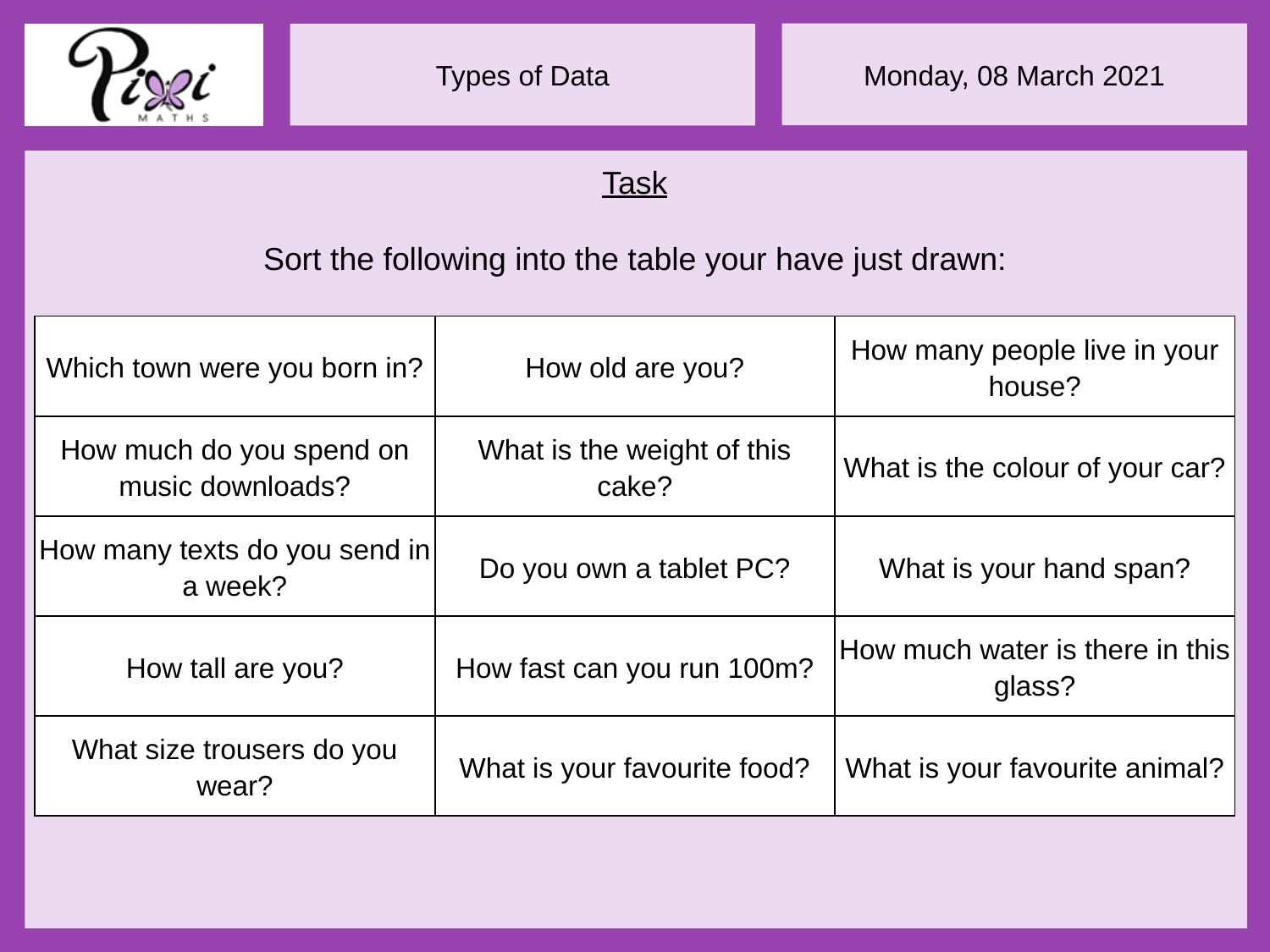

Task

Sort the following into the table your have just drawn:
| Which town were you born in? | How old are you? | How many people live in your house? |
| --- | --- | --- |
| How much do you spend on music downloads? | What is the weight of this cake? | What is the colour of your car? |
| How many texts do you send in a week? | Do you own a tablet PC? | What is your hand span? |
| How tall are you? | How fast can you run 100m? | How much water is there in this glass? |
| What size trousers do you wear? | What is your favourite food? | What is your favourite animal? |